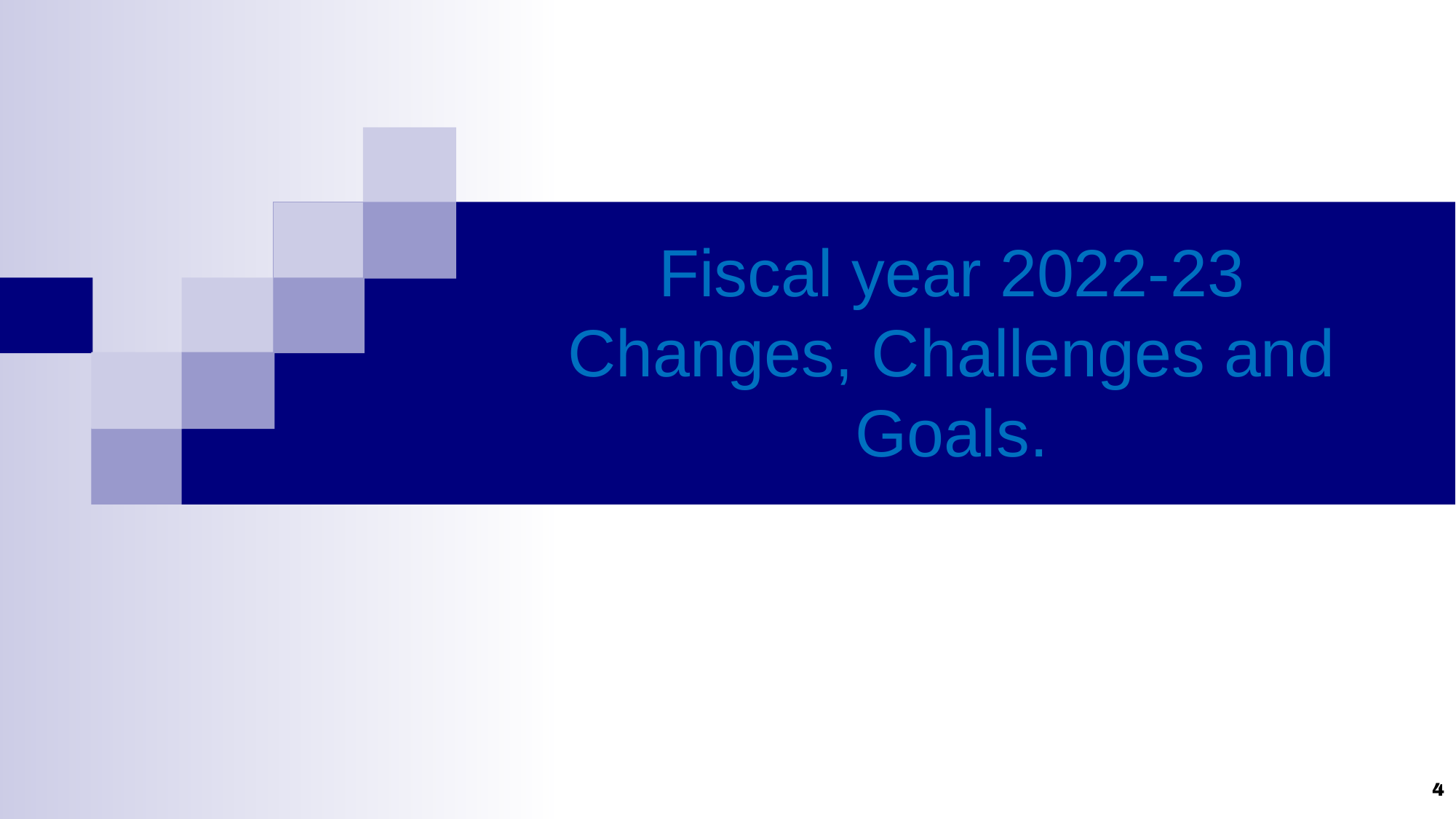

# Fiscal year 2022-23 Changes, Challenges and Goals.
4